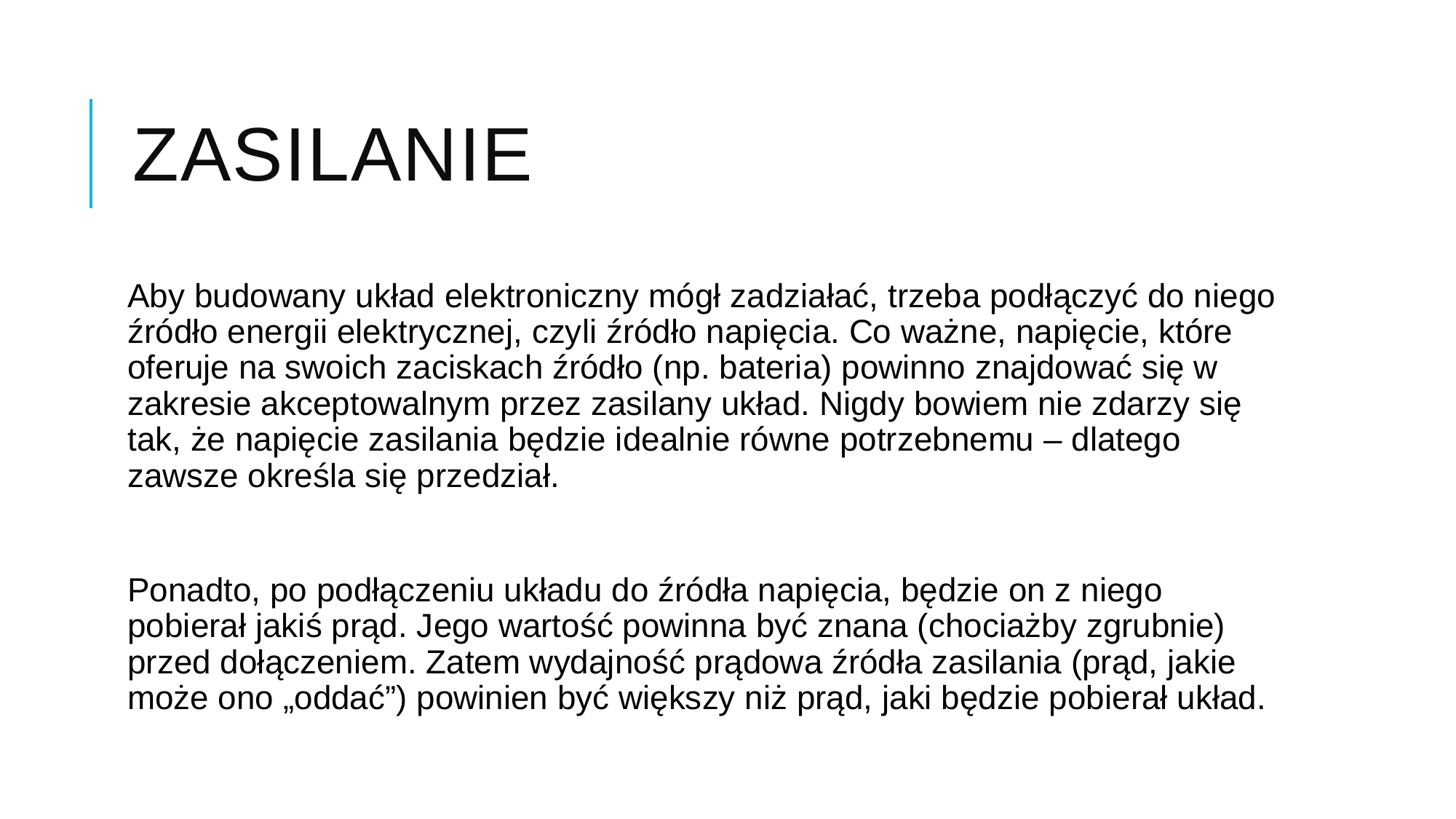

# Zasilanie
Aby budowany układ elektroniczny mógł zadziałać, trzeba podłączyć do niego źródło energii elektrycznej, czyli źródło napięcia. Co ważne, napięcie, które oferuje na swoich zaciskach źródło (np. bateria) powinno znajdować się w zakresie akceptowalnym przez zasilany układ. Nigdy bowiem nie zdarzy się tak, że napięcie zasilania będzie idealnie równe potrzebnemu – dlatego zawsze określa się przedział.

Ponadto, po podłączeniu układu do źródła napięcia, będzie on z niego pobierał jakiś prąd. Jego wartość powinna być znana (chociażby zgrubnie) przed dołączeniem. Zatem wydajność prądowa źródła zasilania (prąd, jakie może ono „oddać”) powinien być większy niż prąd, jaki będzie pobierał układ.